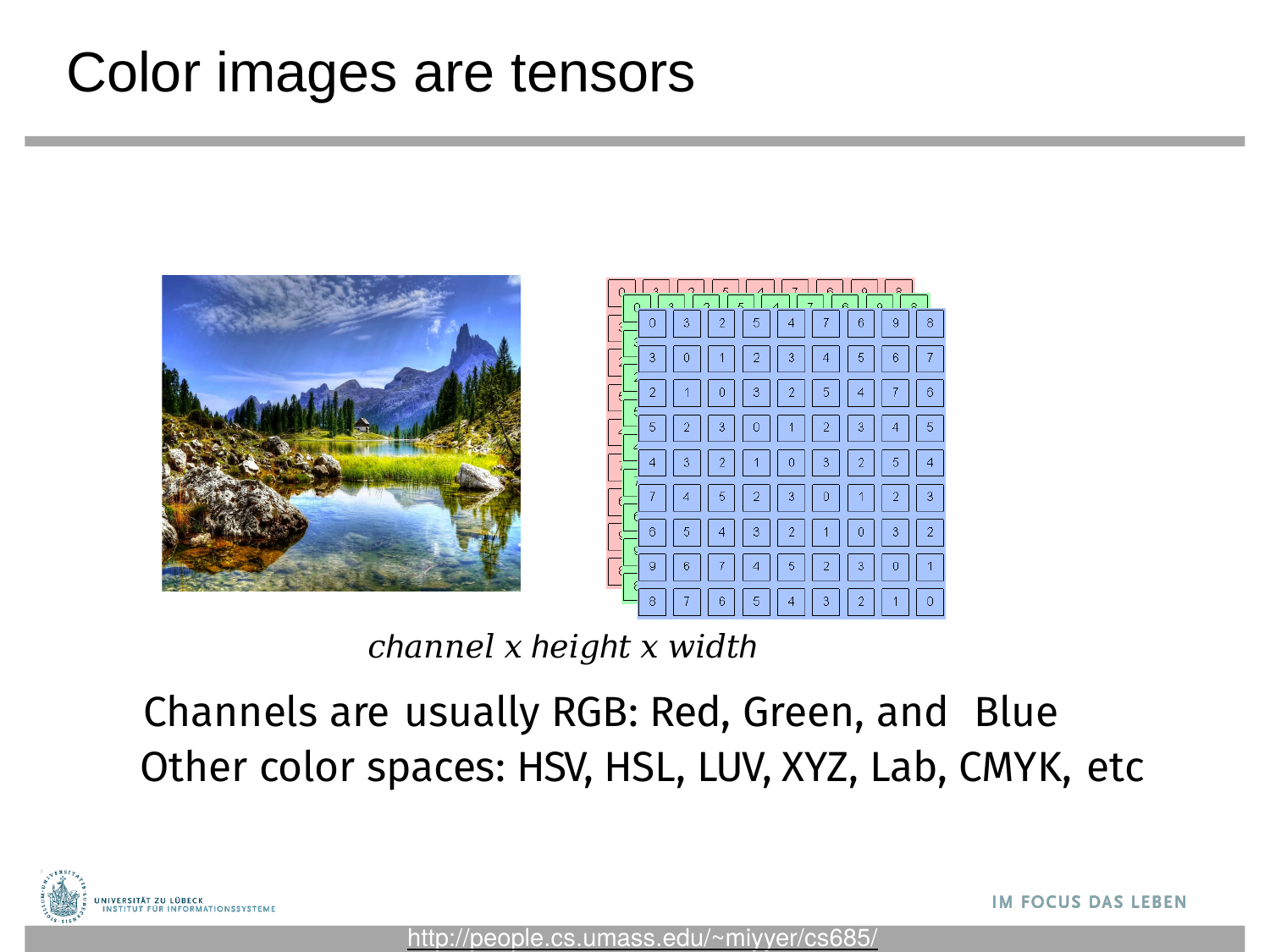

# Color images are tensors

𝑐h𝑎𝑛𝑛𝑒𝑙 𝑥 h𝑒𝑖𝑔h𝑡 𝑥 𝑤𝑖𝑑𝑡h
Channels are	usually RGB: Red, Green, and	Blue
Other color spaces: HSV, HSL, LUV, XYZ, Lab, CMYK, etc
http://people.cs.umass.edu/~miyyer/cs685/